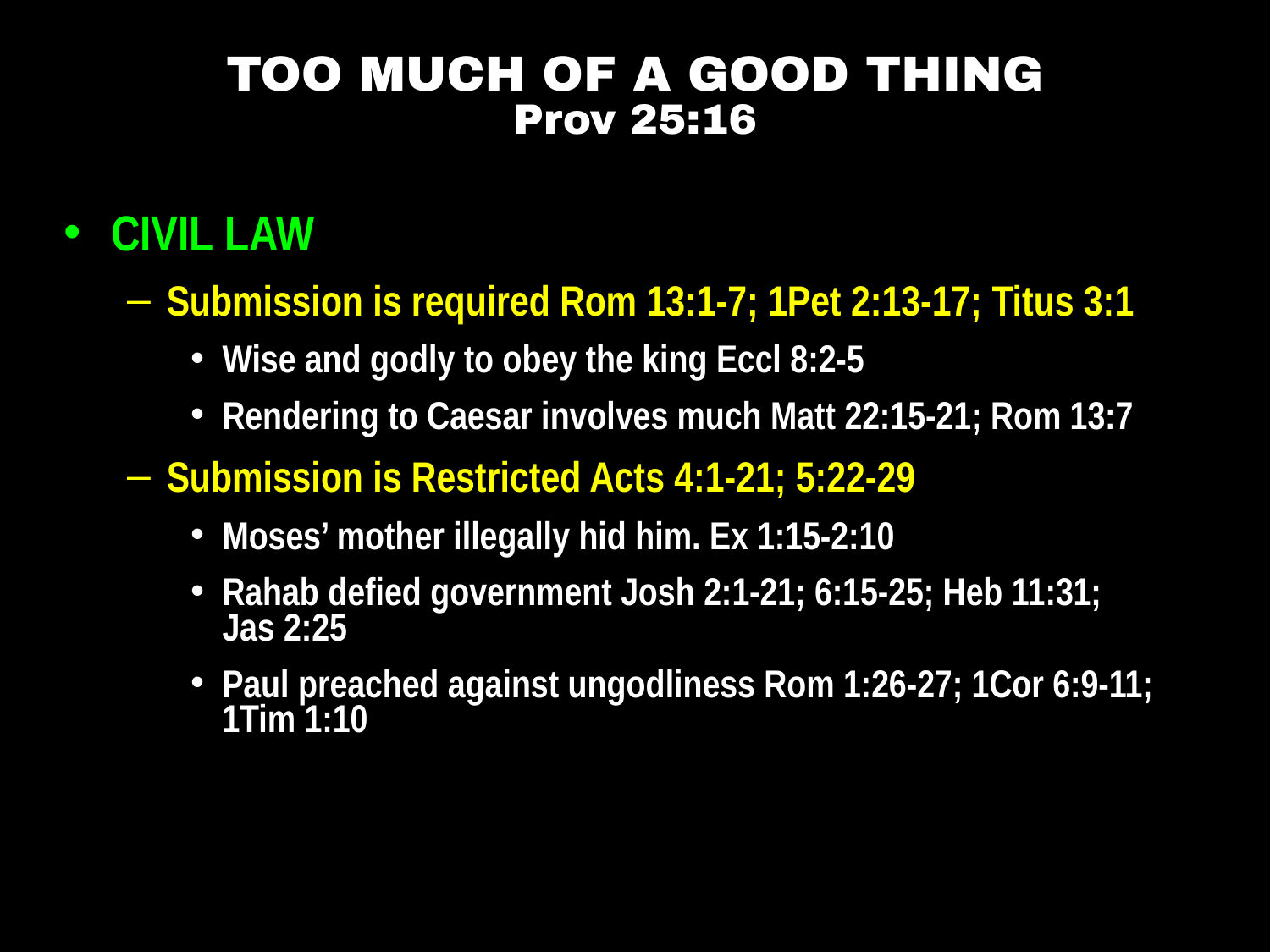

# TOO MUCH OF A GOOD THING Prov 25:16
CIVIL LAW
Submission is required Rom 13:1-7; 1Pet 2:13-17; Titus 3:1
Wise and godly to obey the king Eccl 8:2-5
Rendering to Caesar involves much Matt 22:15-21; Rom 13:7
Submission is Restricted Acts 4:1-21; 5:22-29
Moses’ mother illegally hid him. Ex 1:15-2:10
Rahab defied government Josh 2:1-21; 6:15-25; Heb 11:31;
Jas 2:25
Paul preached against ungodliness Rom 1:26-27; 1Cor 6:9-11;
1Tim 1:10